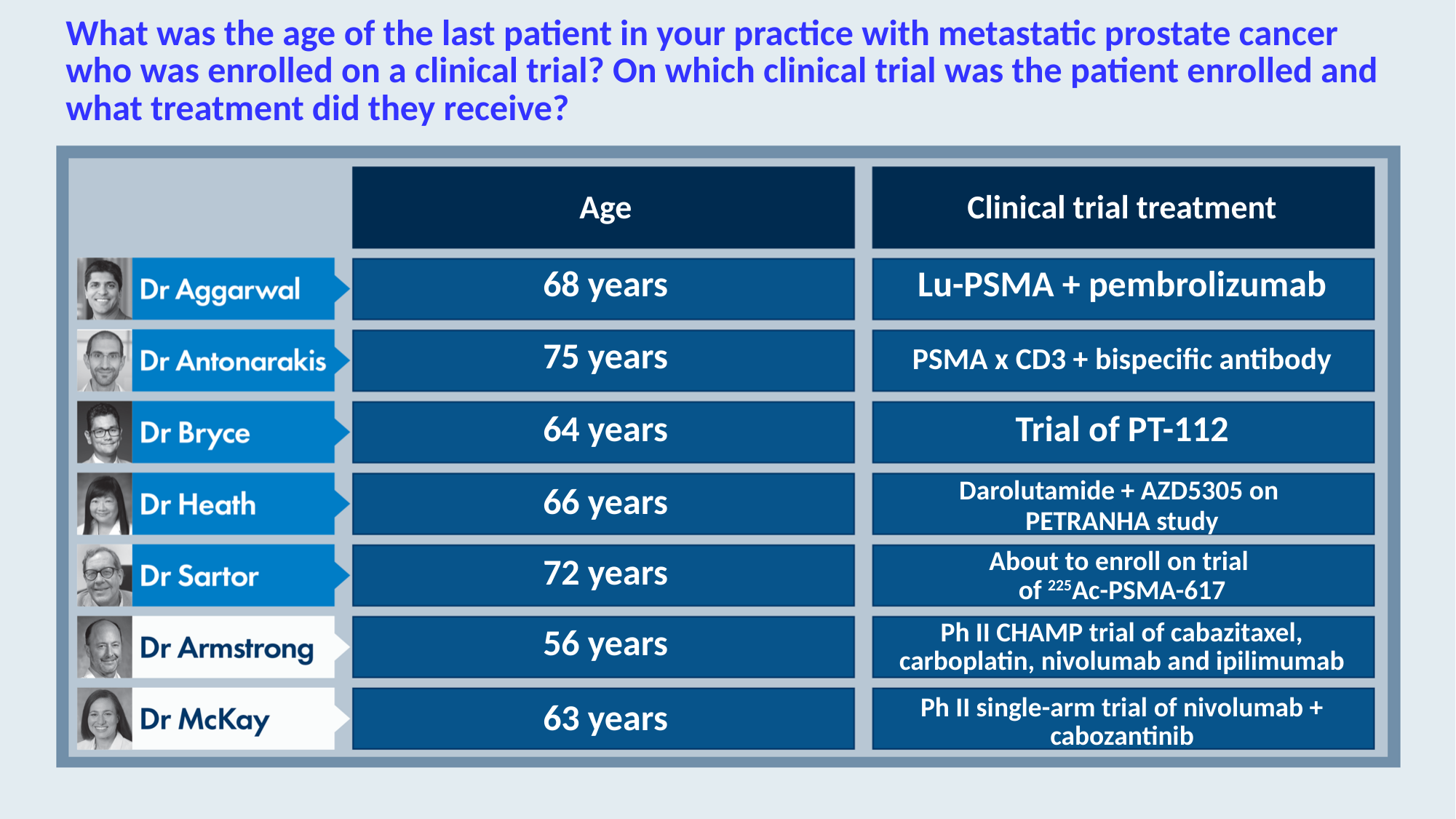

# What was the age of the last patient in your practice with metastatic prostate cancer who was enrolled on a clinical trial? On which clinical trial was the patient enrolled and what treatment did they receive?
Age
Clinical trial treatment
68 years
Lu-PSMA + pembrolizumab
75 years
PSMA x CD3 + bispecific antibody
64 years
Trial of PT-112
66 years
Darolutamide + AZD5305 on
PETRANHA study
72 years
About to enroll on trial
of 225Ac-PSMA-617
56 years
Ph II CHAMP trial of cabazitaxel, carboplatin, nivolumab and ipilimumab
63 years
Ph II single-arm trial of nivolumab + cabozantinib